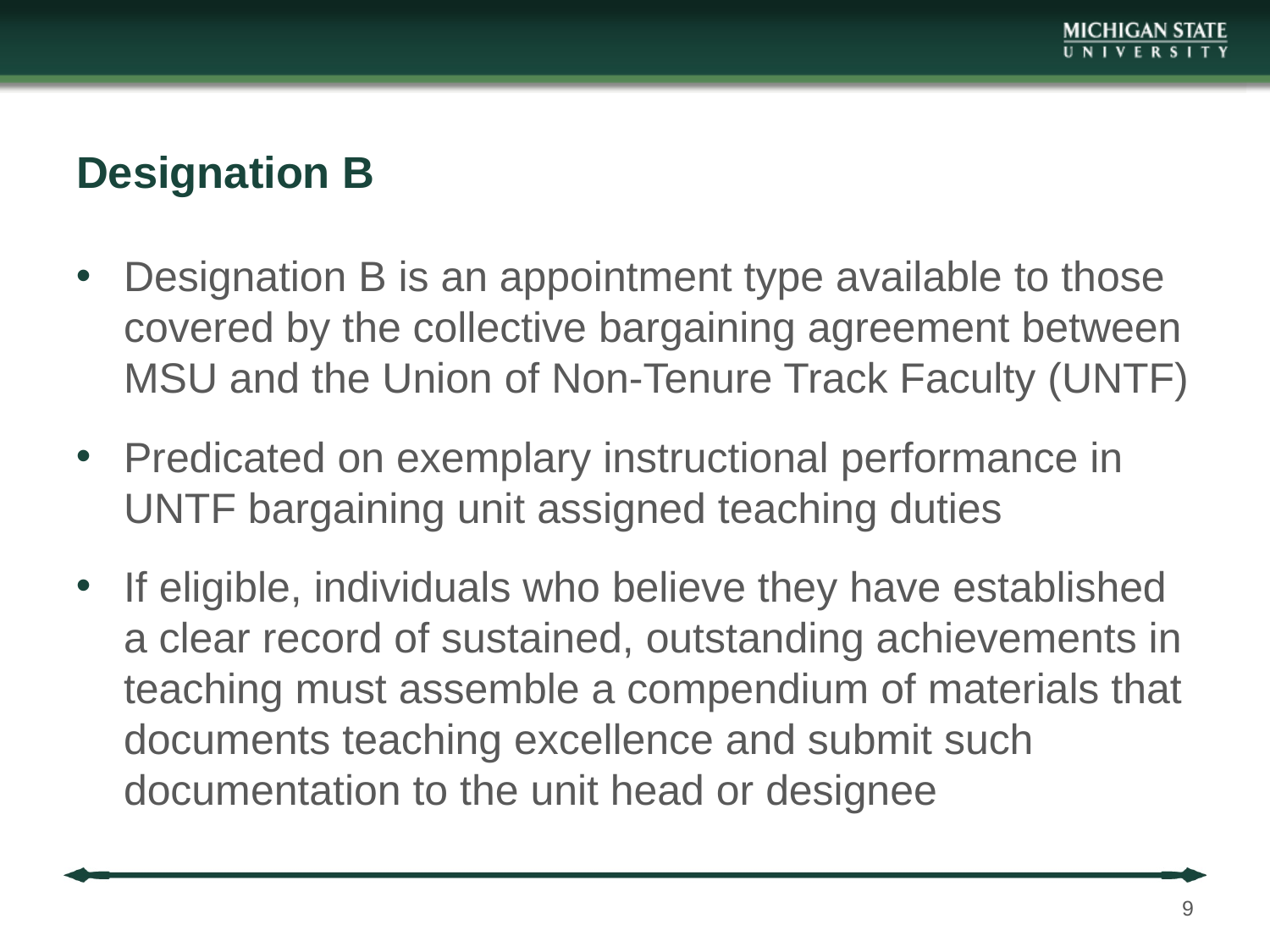

# Designation B
Designation B is an appointment type available to those covered by the collective bargaining agreement between MSU and the Union of Non-Tenure Track Faculty (UNTF)

Predicated on exemplary instructional performance in UNTF bargaining unit assigned teaching duties

If eligible, individuals who believe they have established a clear record of sustained, outstanding achievements in teaching must assemble a compendium of materials that documents teaching excellence and submit such documentation to the unit head or designee
9